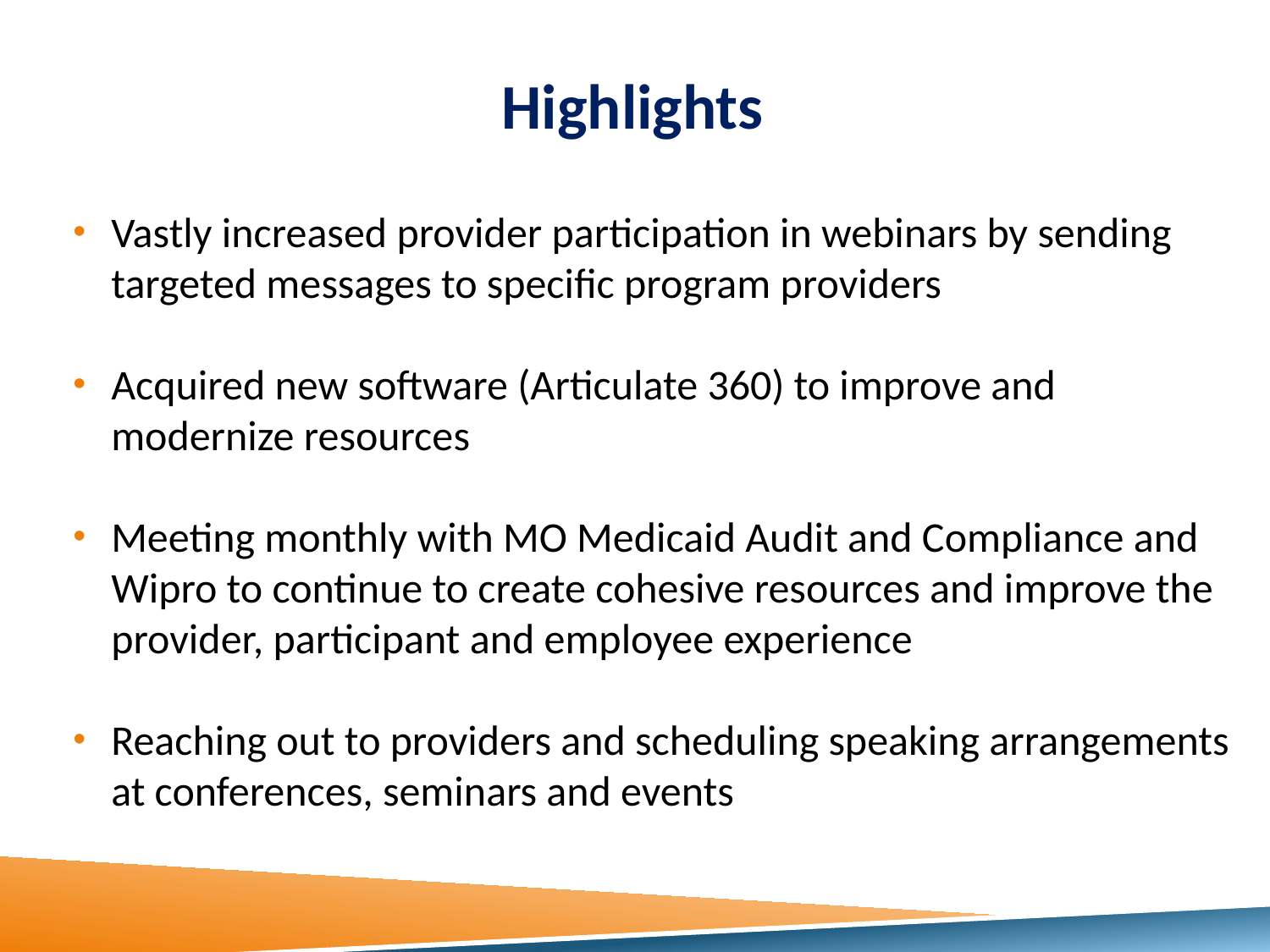

# Highlights

Vastly increased provider participation in webinars by sending targeted messages to specific program providers

Acquired new software (Articulate 360) to improve and modernize resources

Meeting monthly with MO Medicaid Audit and Compliance and Wipro to continue to create cohesive resources and improve the provider, participant and employee experience

Reaching out to providers and scheduling speaking arrangements at conferences, seminars and events